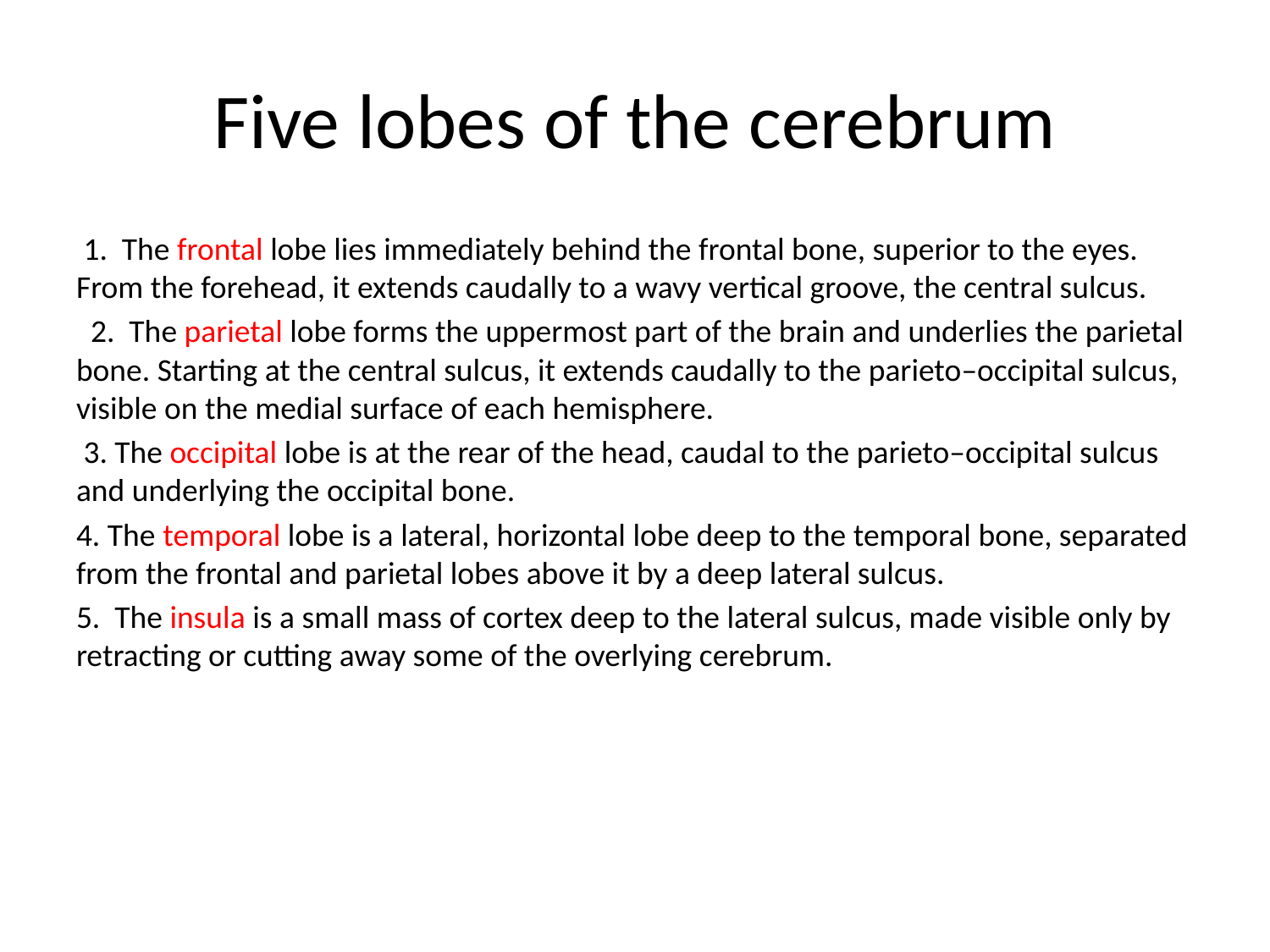

# Five lobes of the cerebrum
 1.  The frontal lobe lies immediately behind the frontal bone, superior to the eyes. From the forehead, it extends caudally to a wavy vertical groove, the central sulcus.
  2.  The parietal lobe forms the uppermost part of the brain and underlies the parietal bone. Starting at the central sulcus, it extends caudally to the parieto–occipital sulcus, visible on the medial surface of each hemisphere.
 3. The occipital lobe is at the rear of the head, caudal to the parieto–occipital sulcus and underlying the occipital bone.
4. The temporal lobe is a lateral, horizontal lobe deep to the temporal bone, separated from the frontal and parietal lobes above it by a deep lateral sulcus.
5.  The insula is a small mass of cortex deep to the lateral sulcus, made visible only by retracting or cutting away some of the overlying cerebrum.